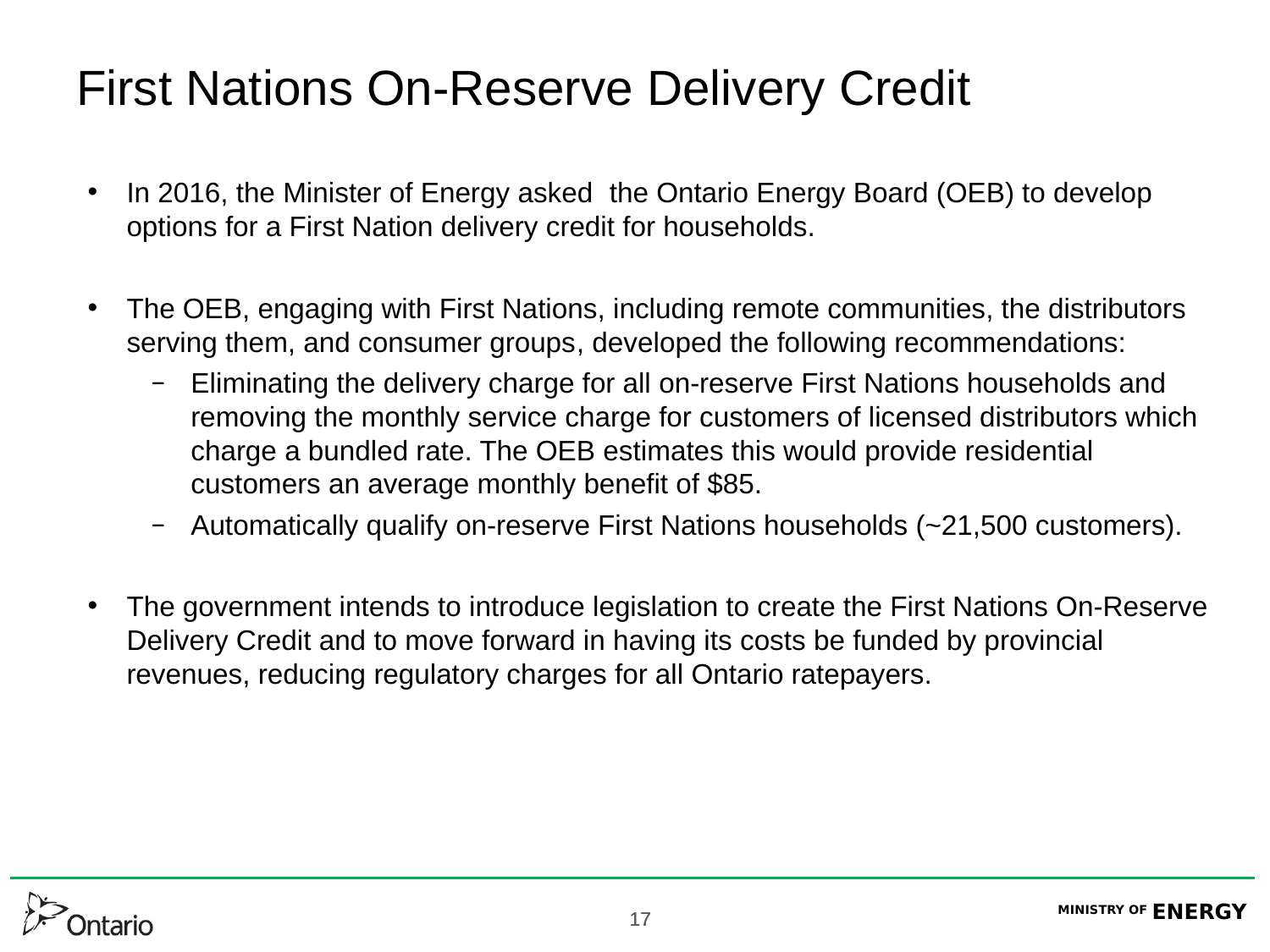

# First Nations On-Reserve Delivery Credit
In 2016, the Minister of Energy asked  the Ontario Energy Board (OEB) to develop options for a First Nation delivery credit for households.

The OEB, engaging with First Nations, including remote communities, the distributors serving them, and consumer groups, developed the following recommendations:
Eliminating the delivery charge for all on-reserve First Nations households and removing the monthly service charge for customers of licensed distributors which charge a bundled rate. The OEB estimates this would provide residential customers an average monthly benefit of $85.
Automatically qualify on-reserve First Nations households (~21,500 customers).

The government intends to introduce legislation to create the First Nations On-Reserve Delivery Credit and to move forward in having its costs be funded by provincial revenues, reducing regulatory charges for all Ontario ratepayers.